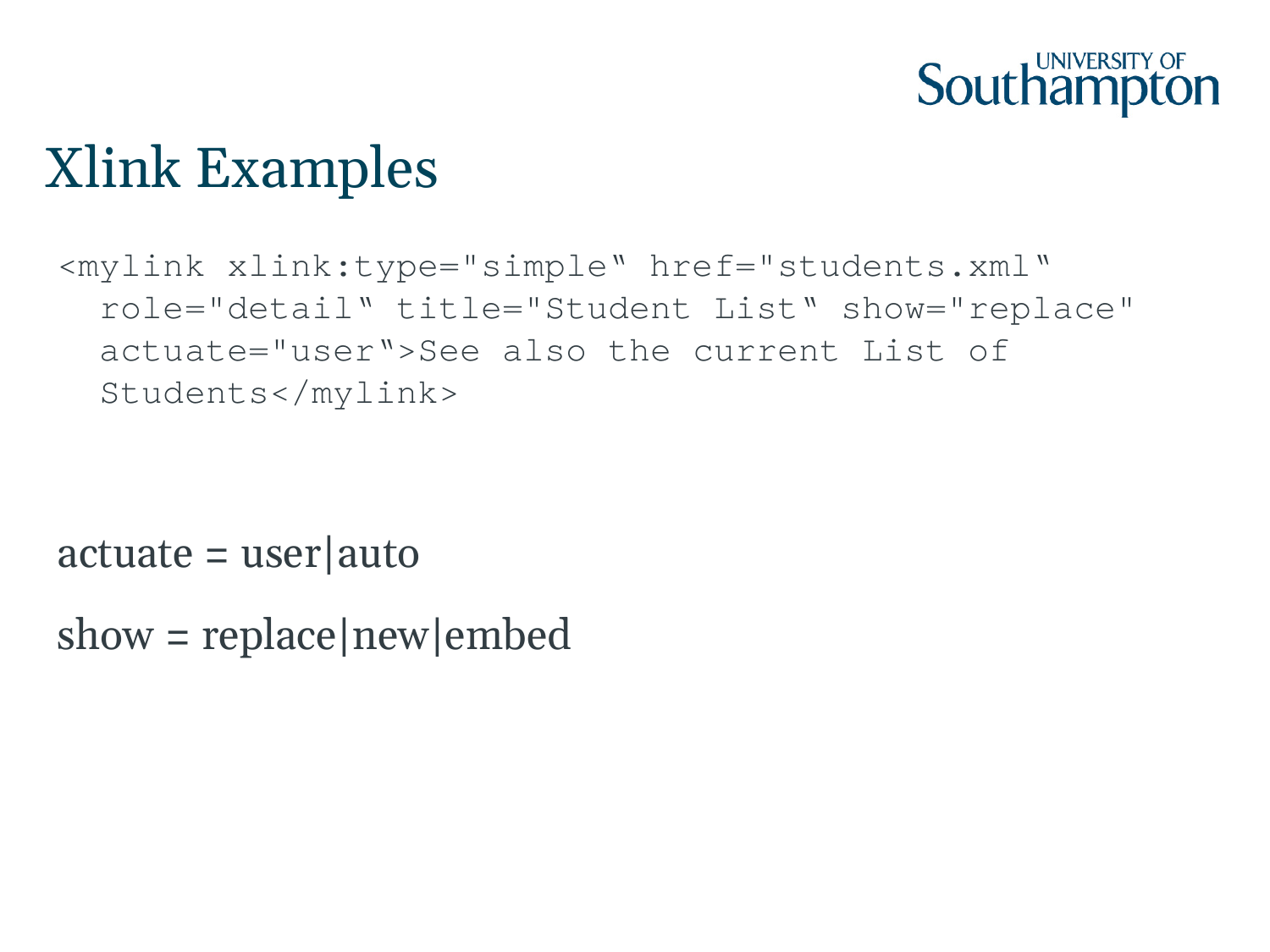

# Xlink Examples
<mylink xlink:type="simple“ href="students.xml“
  role="detail“ title="Student List“ show="replace"
  actuate="user“>See also the current List of
  Students</mylink>

actuate = user|auto
show = replace|new|embed